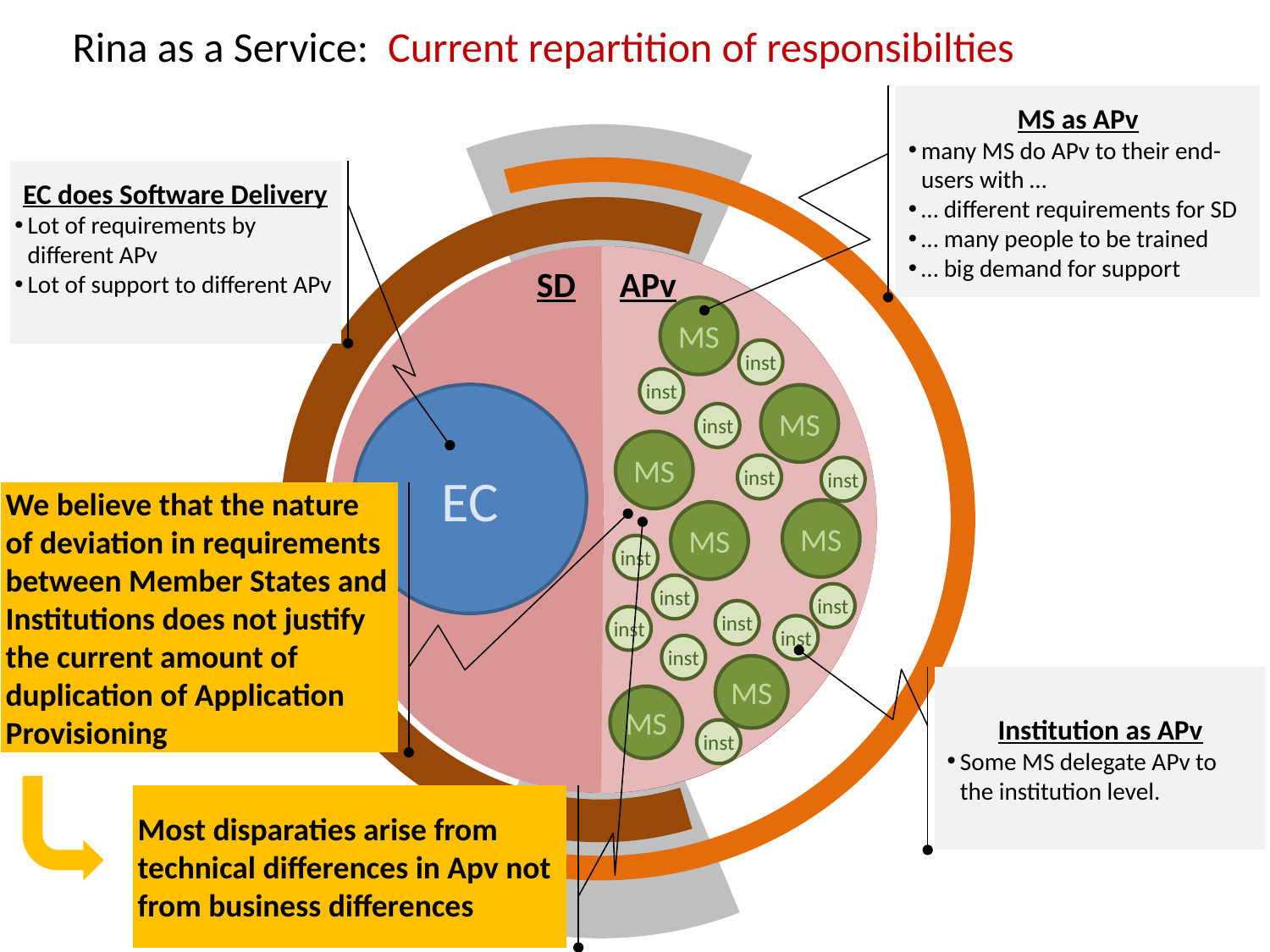

Rina as a Service:  Current repartition of responsibilties
MS as APv
many MS do APv to their end-users with …
… different requirements for SD
… many people to be trained
… big demand for support
MS
MS
MS
MS
MS
MS
MS

EC does Software Delivery
Lot of requirements by different APv
Lot of support to different APv

     SD

APv
RINA
inst
inst
inst
inst
inst
inst
inst
inst
inst
inst
inst
inst
inst
Institution as APv
Some MS delegate APv to the institution level.
EC
We believe that the nature of deviation in requirements
between Member States and Institutions does not justify the current amount of duplication of Application Provisioning

Most disparaties arise from technical differences in Apv not from business differences